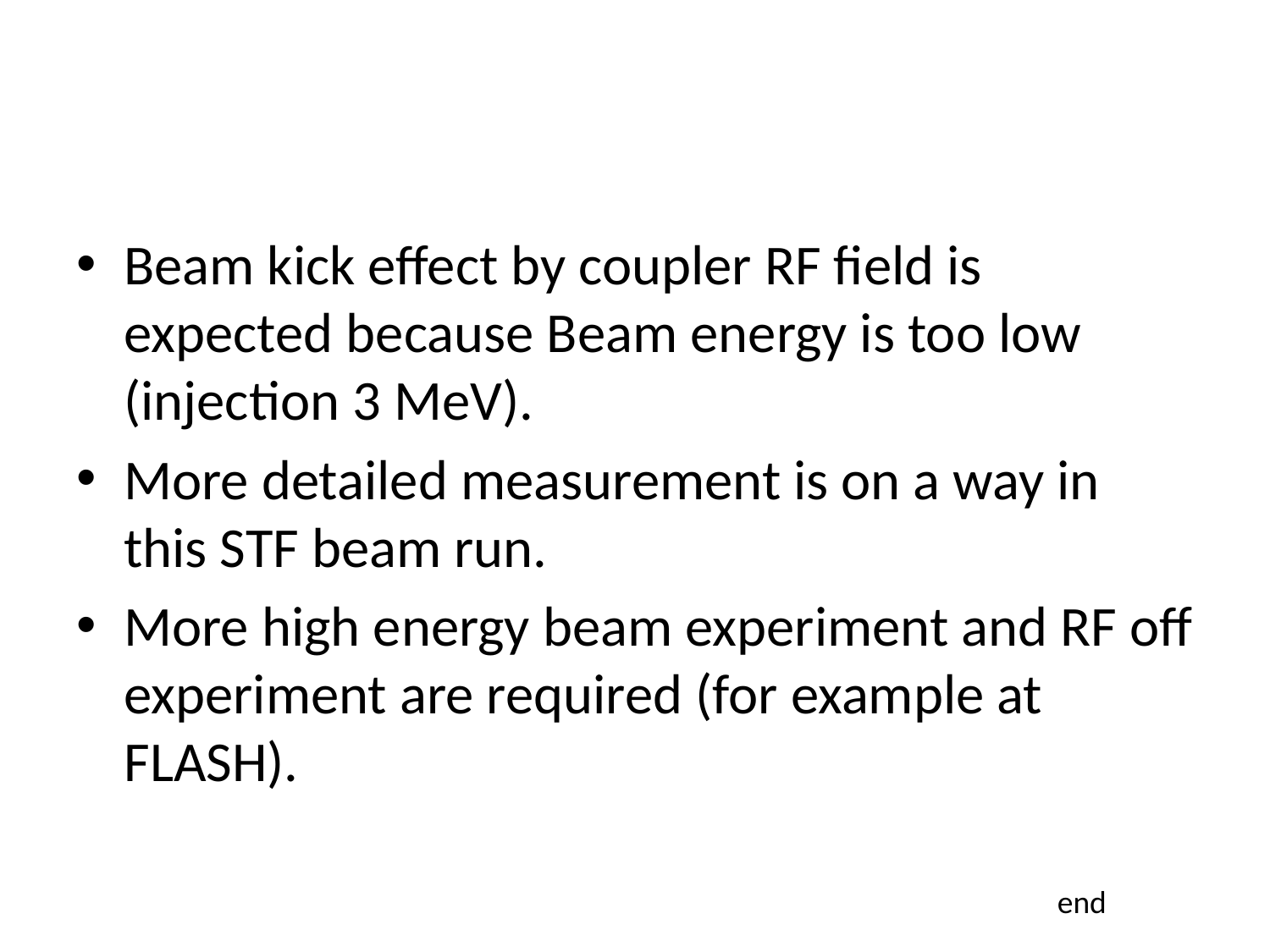

Beam kick effect by coupler RF field is expected because Beam energy is too low (injection 3 MeV).
More detailed measurement is on a way in this STF beam run.
More high energy beam experiment and RF off experiment are required (for example at FLASH).

end